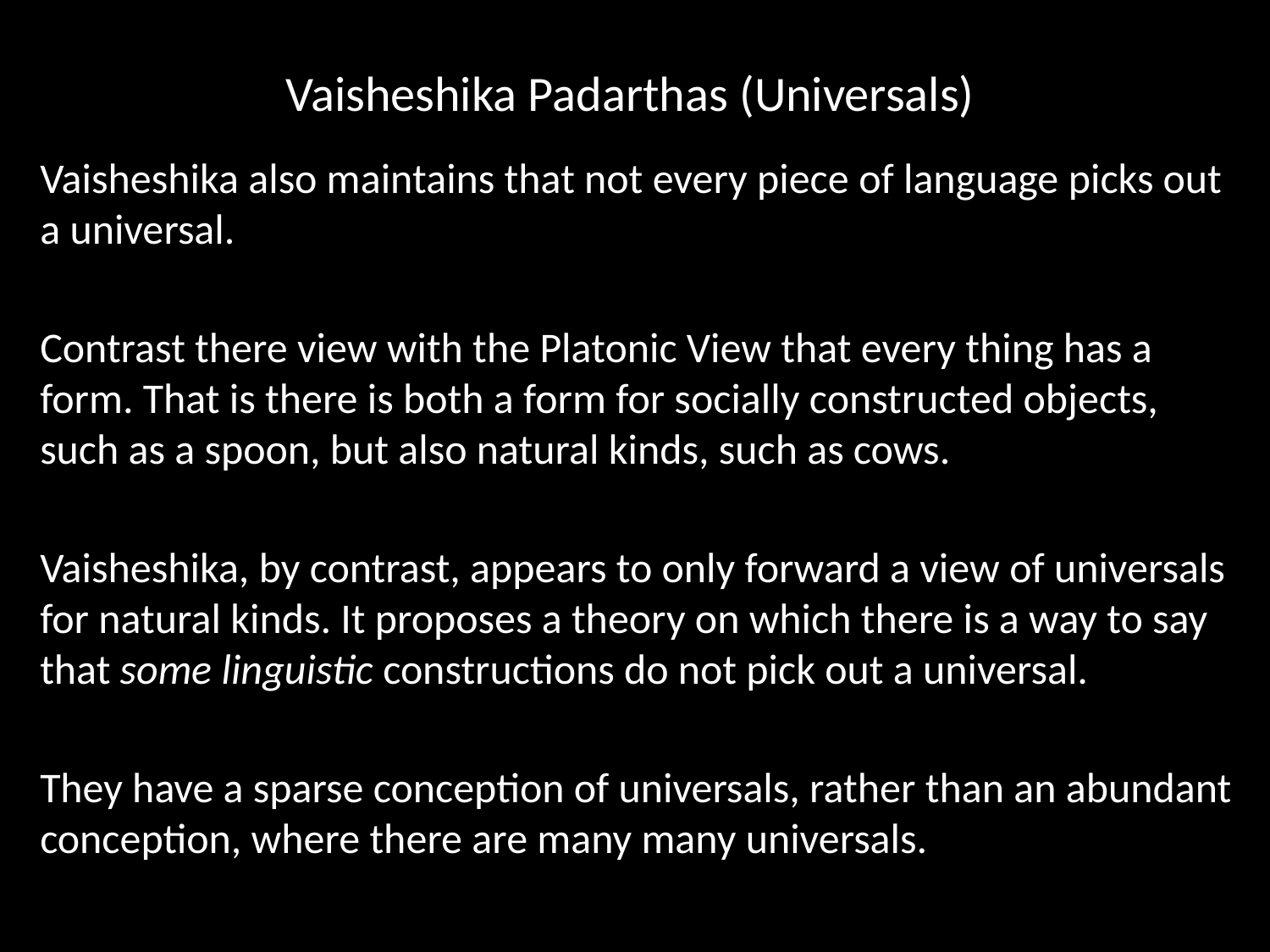

# Vaisheshika Padarthas (Universals)
Vaisheshika also maintains that not every piece of language picks out a universal.

Contrast there view with the Platonic View that every thing has a form. That is there is both a form for socially constructed objects, such as a spoon, but also natural kinds, such as cows.

Vaisheshika, by contrast, appears to only forward a view of universals for natural kinds. It proposes a theory on which there is a way to say that some linguistic constructions do not pick out a universal.

They have a sparse conception of universals, rather than an abundant conception, where there are many many universals.